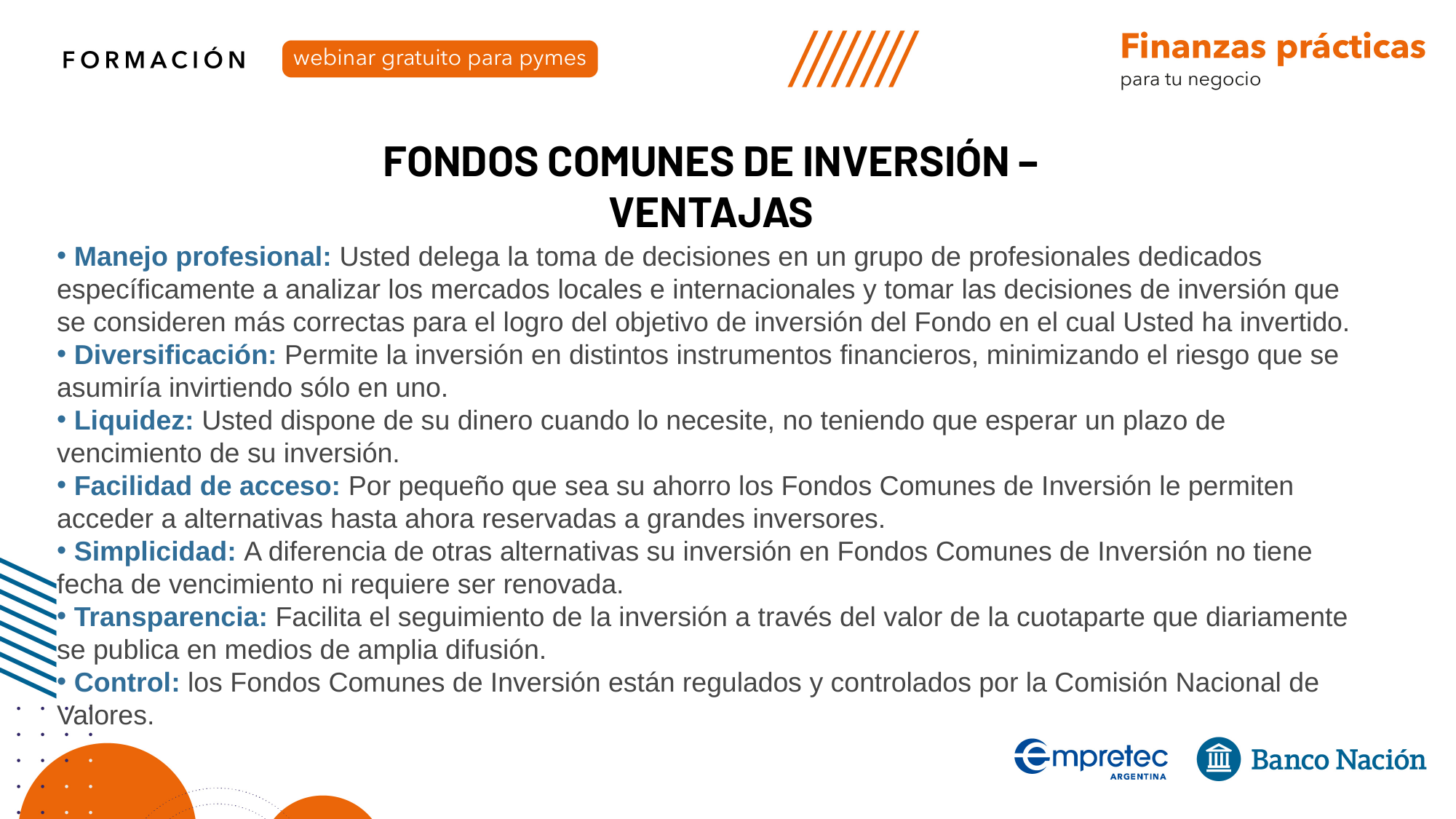

Manejo profesional: Usted delega la toma de decisiones en un grupo de profesionales dedicados específicamente a analizar los mercados locales e internacionales y tomar las decisiones de inversión que se consideren más correctas para el logro del objetivo de inversión del Fondo en el cual Usted ha invertido.
 Diversificación: Permite la inversión en distintos instrumentos financieros, minimizando el riesgo que se asumiría invirtiendo sólo en uno.
 Liquidez: Usted dispone de su dinero cuando lo necesite, no teniendo que esperar un plazo de vencimiento de su inversión.
 Facilidad de acceso: Por pequeño que sea su ahorro los Fondos Comunes de Inversión le permiten acceder a alternativas hasta ahora reservadas a grandes inversores.
 Simplicidad: A diferencia de otras alternativas su inversión en Fondos Comunes de Inversión no tiene fecha de vencimiento ni requiere ser renovada.
 Transparencia: Facilita el seguimiento de la inversión a través del valor de la cuotaparte que diariamente se publica en medios de amplia difusión.
 Control: los Fondos Comunes de Inversión están regulados y controlados por la Comisión Nacional de Valores.
FONDOS COMUNES DE INVERSIÓN – VENTAJAS